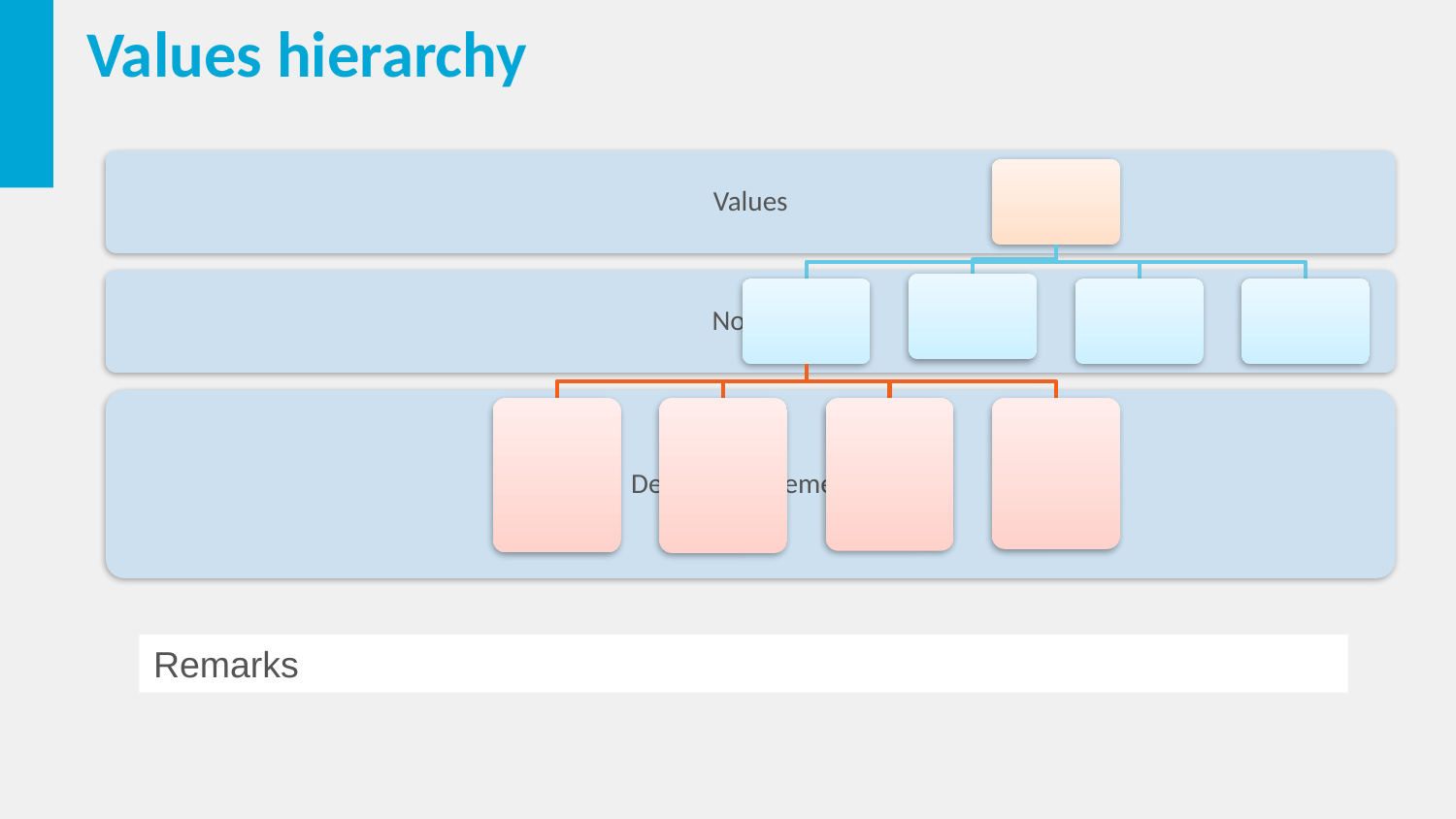

# Values hierarchy
Design requirements
Norms
Values

Remarks